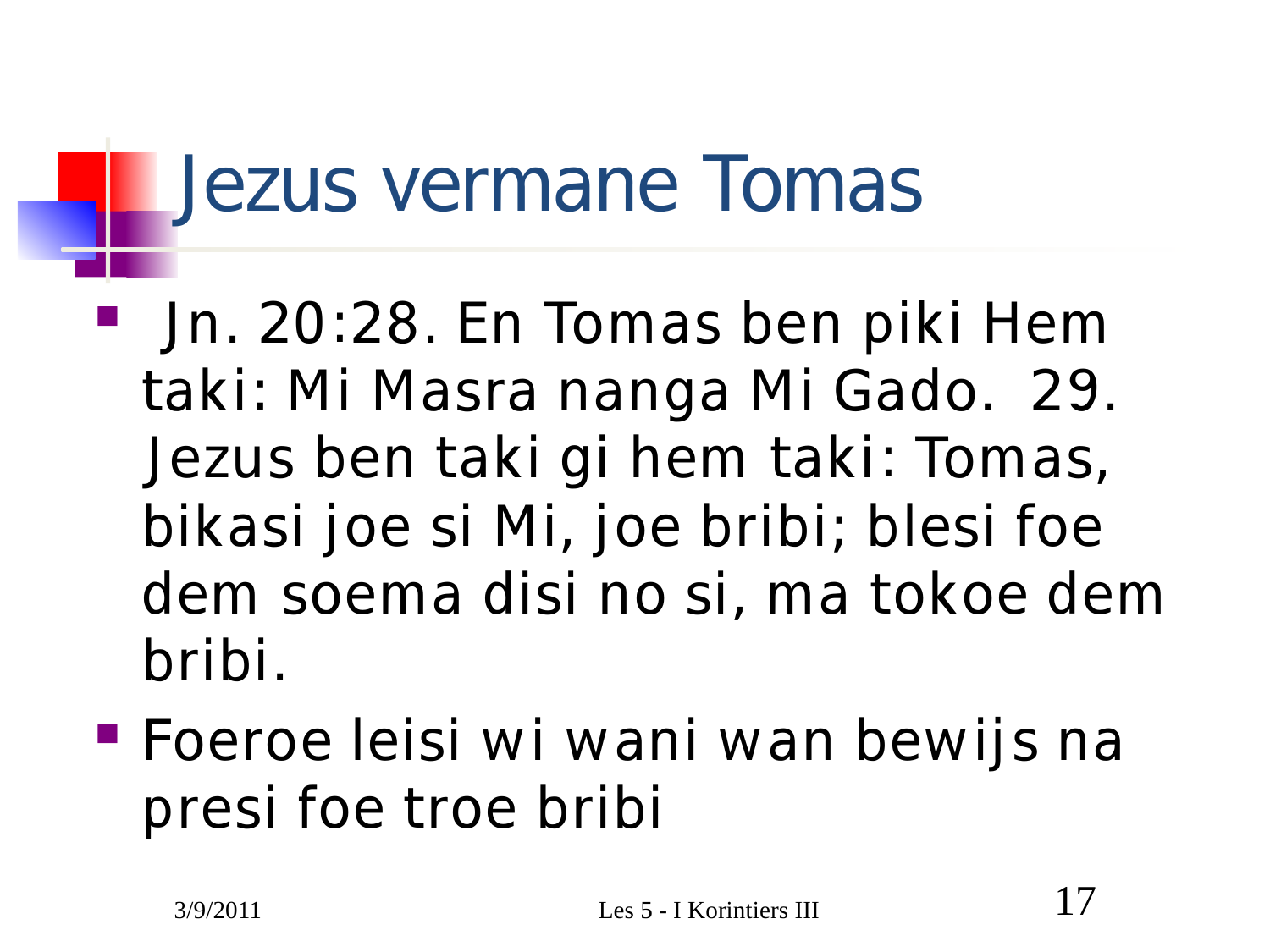

# Jezus vermane Tomas
 Jn. 20:28. En Tomas ben piki Hem taki: Mi Masra nanga Mi Gado.  29. Jezus ben taki gi hem taki: Tomas, bikasi joe si Mi, joe bribi; blesi foe dem soema disi no si, ma tokoe dem bribi.
Foeroe leisi wi wani wan bewijs na presi foe troe bribi
3/9/2011
Les 5 - I Korintiers III
17